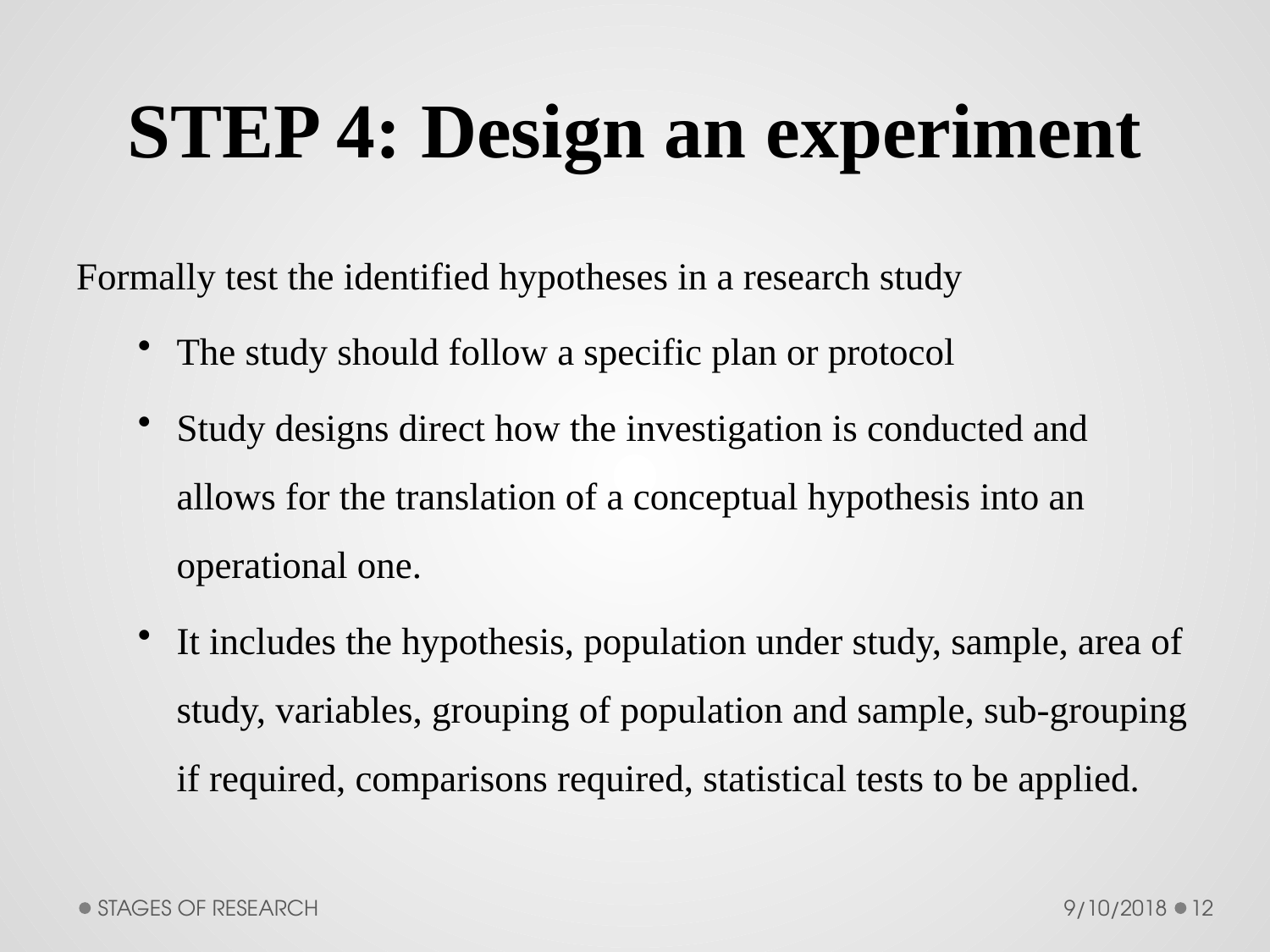

# STEP 4: Design an experiment
Formally test the identified hypotheses in a research study
The study should follow a specific plan or protocol
Study designs direct how the investigation is conducted and allows for the translation of a conceptual hypothesis into an operational one.
It includes the hypothesis, population under study, sample, area of study, variables, grouping of population and sample, sub-grouping if required, comparisons required, statistical tests to be applied.

STAGES OF RESEARCH
9/10/2018
12